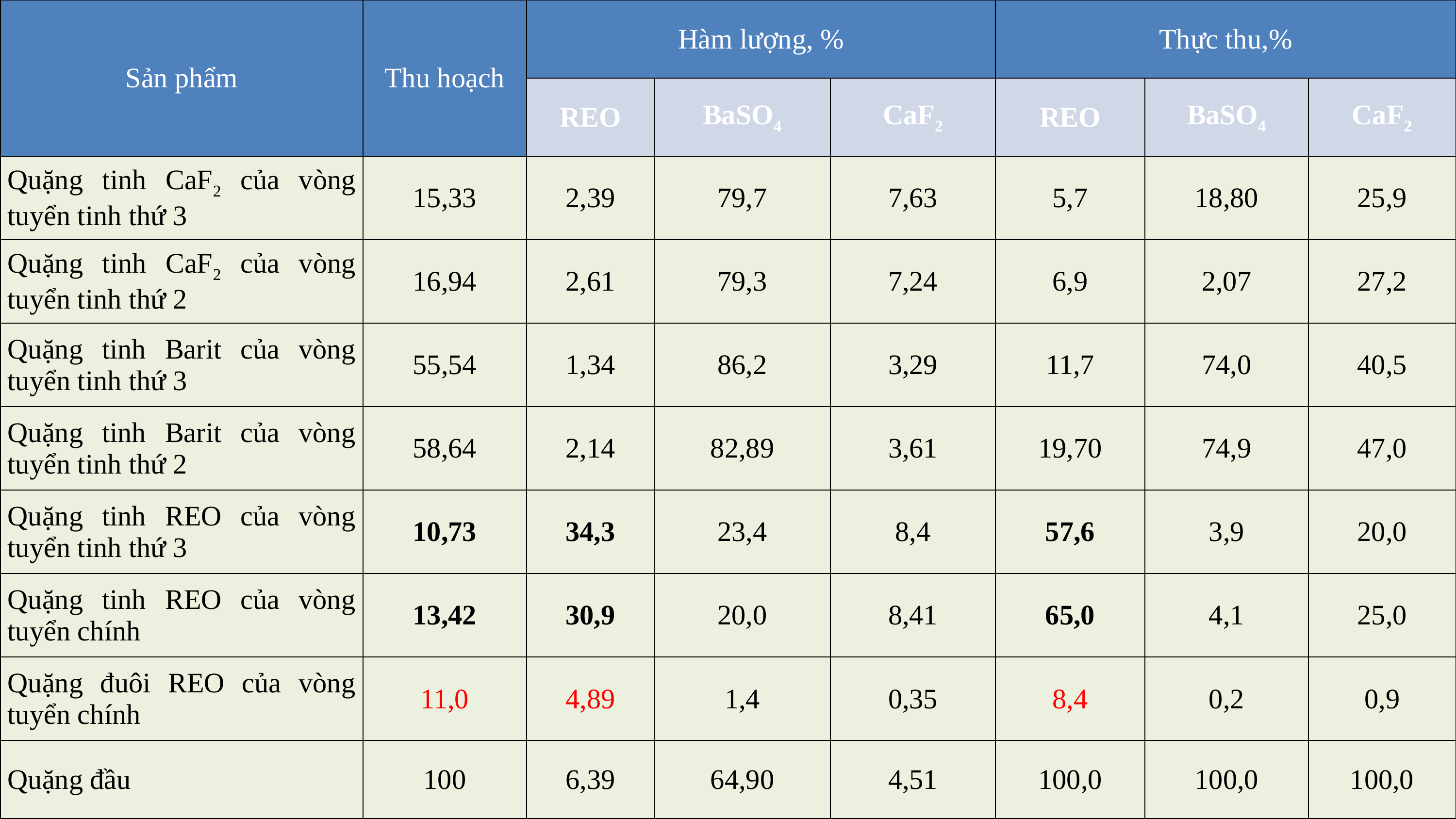

| Sản phẩm | Thu hoạch | Hàm lượng, % |  |  | Thực thu,% |  |  |
| --- | --- | --- | --- | --- | --- | --- | --- |
|  |  | REO | BaSO4 | CaF2 | REO | BaSO4 | CaF2 |
| Quặng tinh CaF2 của vòng tuyển tinh thứ 3 | 15,33 | 2,39 | 79,7 | 7,63 | 5,7 | 18,80 | 25,9 |
| Quặng tinh CaF2 của vòng tuyển tinh thứ 2 | 16,94 | 2,61 | 79,3 | 7,24 | 6,9 | 2,07 | 27,2 |
| Quặng tinh Barit của vòng tuyển tinh thứ 3 | 55,54 | 1,34 | 86,2 | 3,29 | 11,7 | 74,0 | 40,5 |
| Quặng tinh Barit của vòng tuyển tinh thứ 2 | 58,64 | 2,14 | 82,89 | 3,61 | 19,70 | 74,9 | 47,0 |
| Quặng tinh REO của vòng tuyển tinh thứ 3 | 10,73 | 34,3 | 23,4 | 8,4 | 57,6 | 3,9 | 20,0 |
| Quặng tinh REO của vòng tuyển chính | 13,42 | 30,9 | 20,0 | 8,41 | 65,0 | 4,1 | 25,0 |
| Quặng đuôi REO của vòng tuyển chính | 11,0 | 4,89 | 1,4 | 0,35 | 8,4 | 0,2 | 0,9 |
| Quặng đầu | 100 | 6,39 | 64,90 | 4,51 | 100,0 | 100,0 | 100,0 |